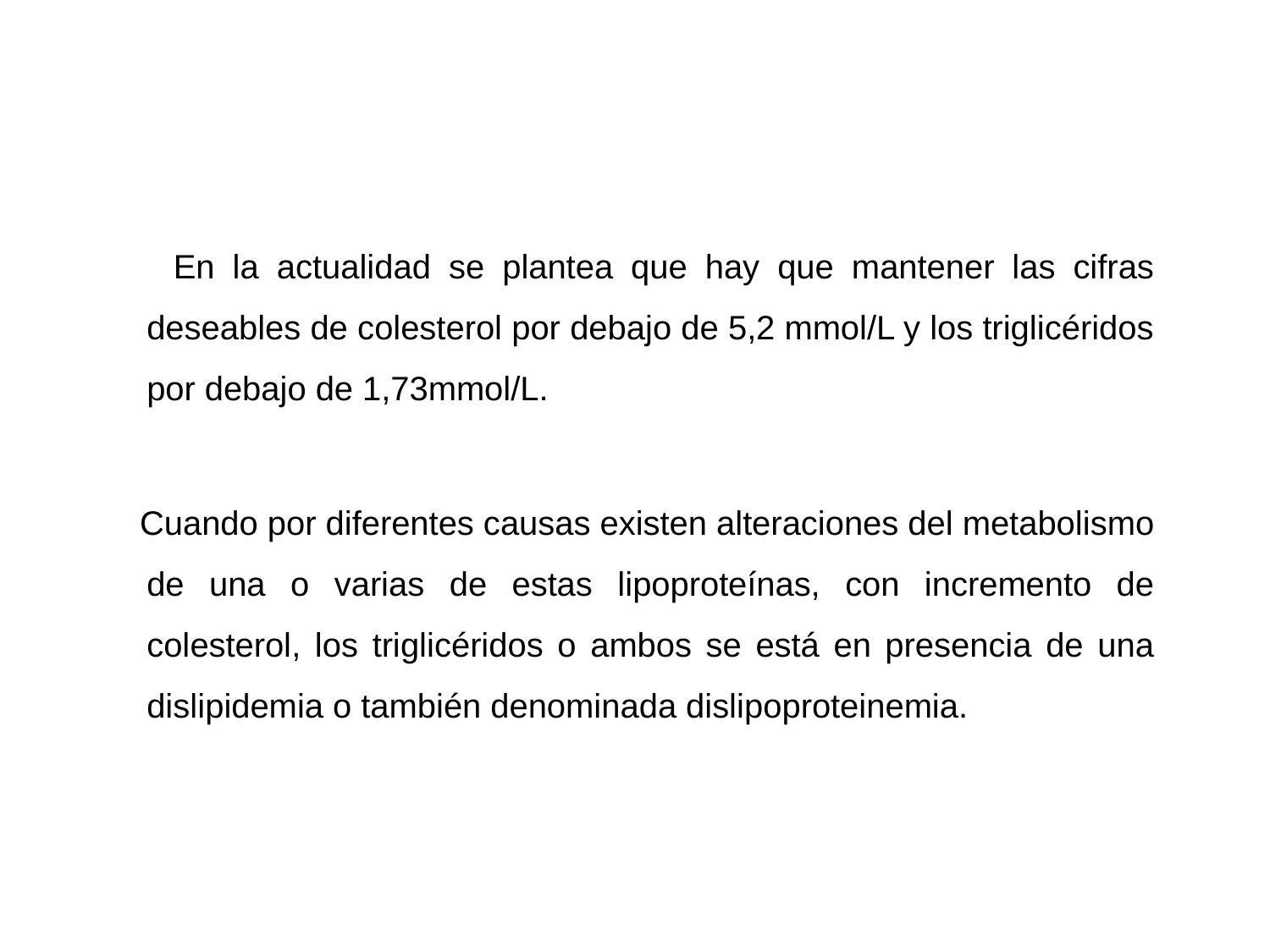

#
    En la actualidad se plantea que hay que mantener las cifras deseables de colesterol por debajo de 5,2 mmol/L y los triglicéridos por debajo de 1,73mmol/L.

    Cuando por diferentes causas existen alteraciones del metabolismo de una o varias de estas lipoproteínas, con incremento de colesterol, los triglicéridos o ambos se está en presencia de una dislipidemia o también denominada dislipoproteinemia.